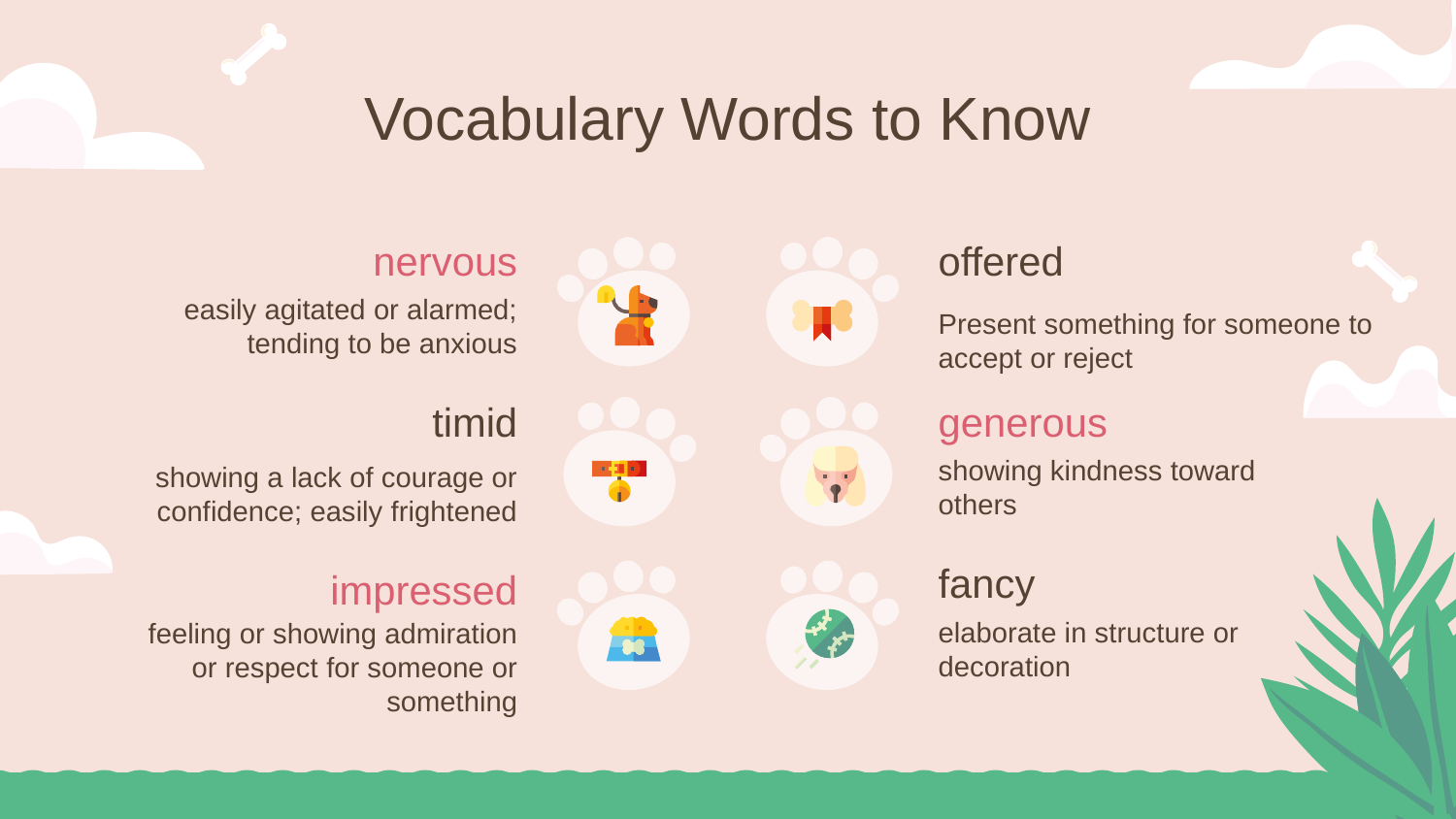

Vocabulary Words to Know
nervous
offered

Present something for someone to accept or reject
easily agitated or alarmed; tending to be anxious

# timid
generous

showing a lack of courage or confidence; easily frightened
showing kindness toward others

fancy
impressed

feeling or showing admiration or respect for someone or something
elaborate in structure or decoration